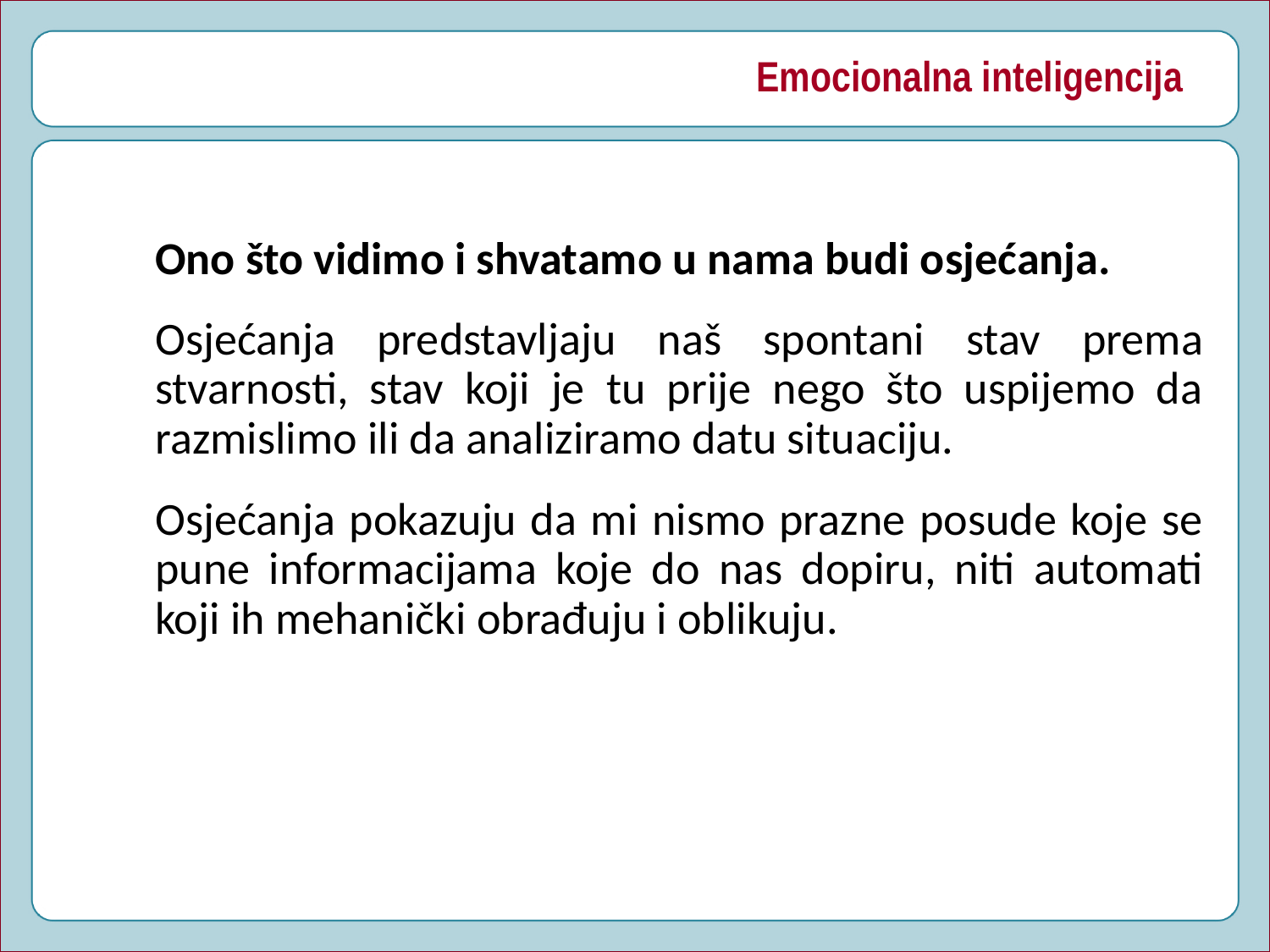

# Emocionalna inteligencija
	Ono što vidimo i shvatamo u nama budi osjećanja.
	Osjećanja predstavljaju naš spontani stav prema stvarnosti, stav koji je tu prije nego što uspijemo da razmislimo ili da analiziramo datu situaciju.
	Osjećanja pokazuju da mi nismo prazne posude koje se pune informacijama koje do nas dopiru, niti automati koji ih mehanički obrađuju i oblikuju.